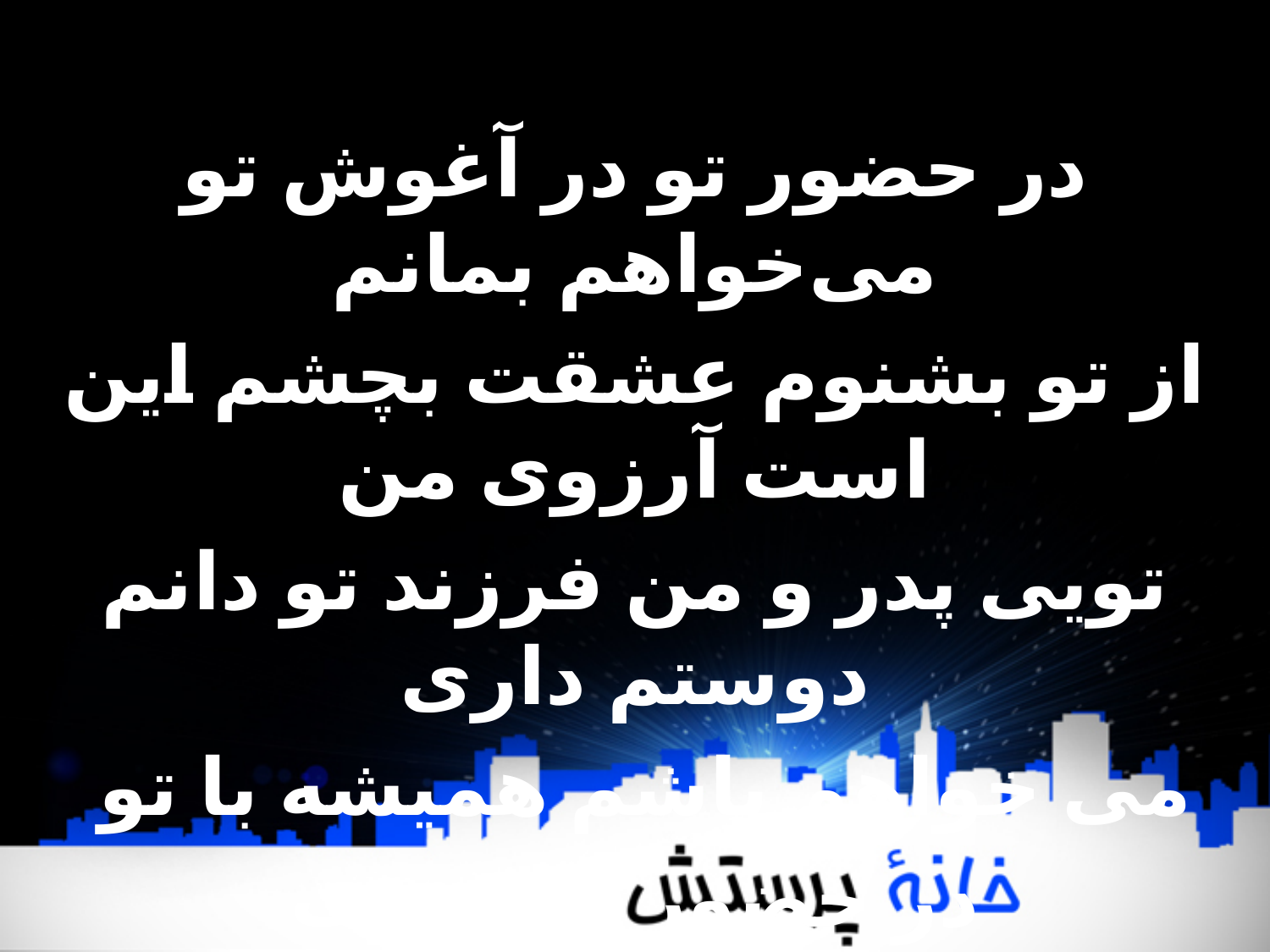

در حضور تو در آغوش تو می‌‌خواهم بمانم
از تو بشنوم عشقت بچشم این است آرزوی من
تویی پدر و من فرزند تو دانم دوستم داری
می‌ خواهم باشم همیشه با تو
در حضور پر مهرت